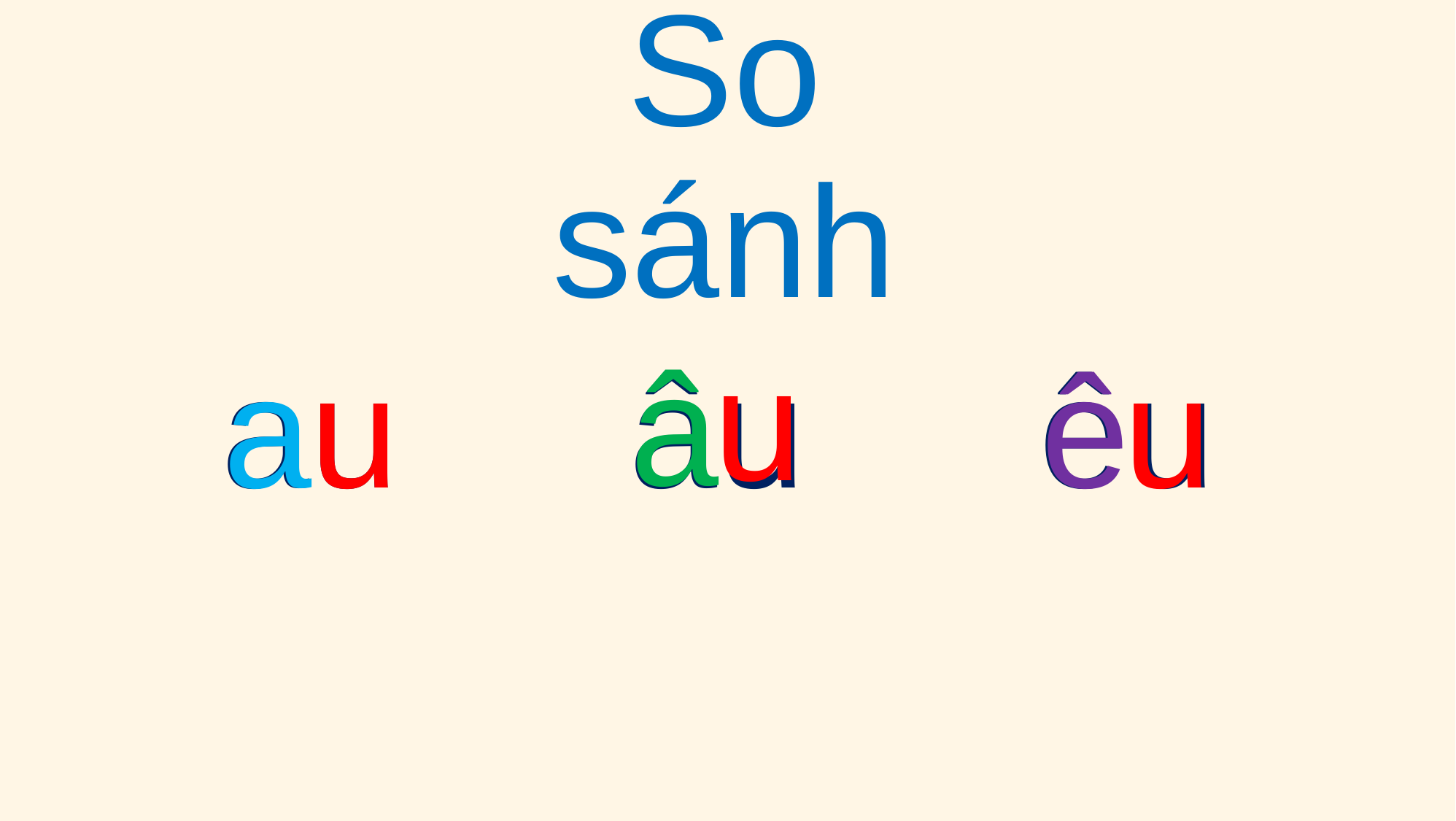

So sánh
u
â
ê
u
a
au
u
âu
êu